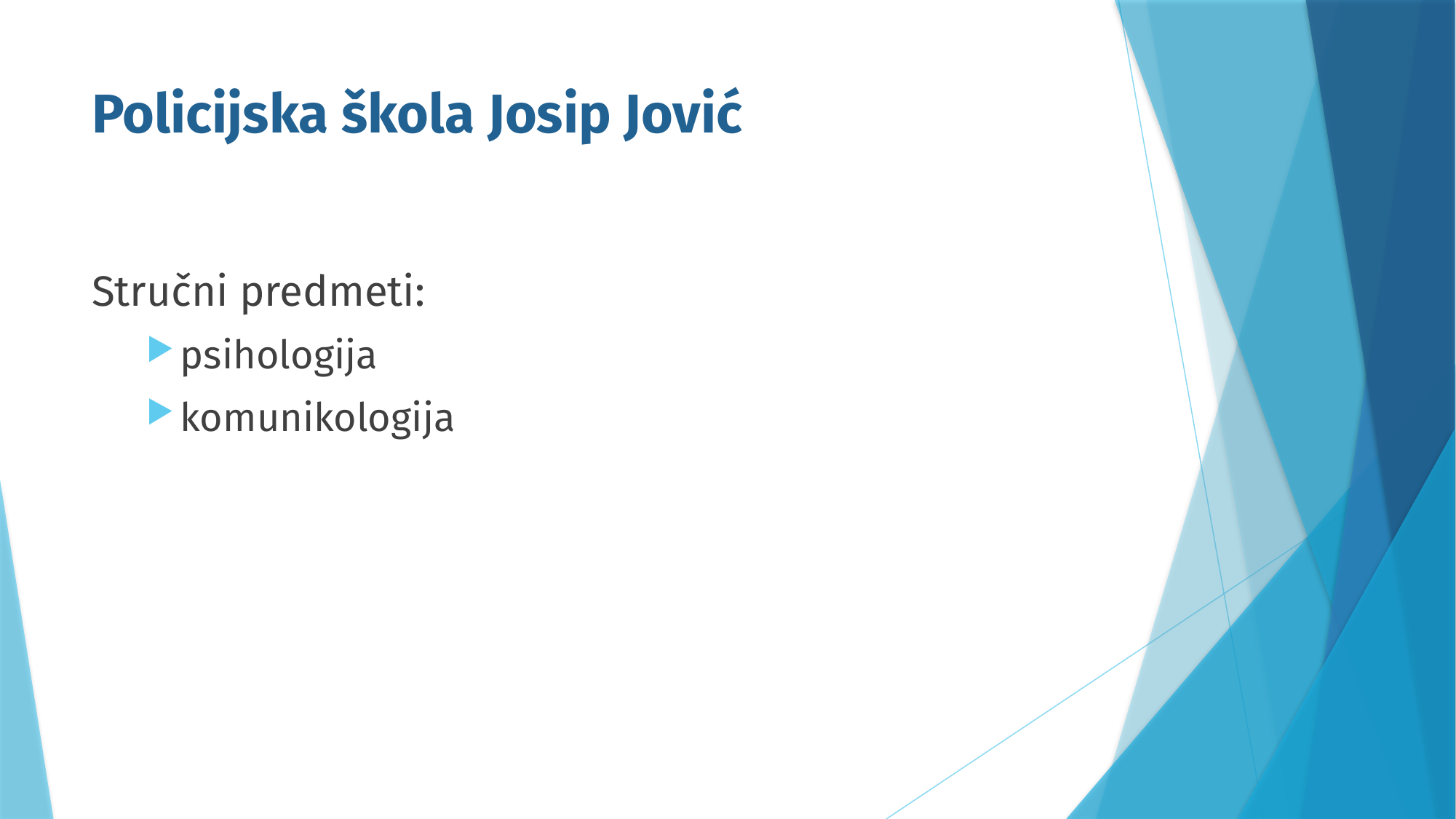

# Policijska škola Josip Jović
Stručni predmeti:
psihologija
komunikologija